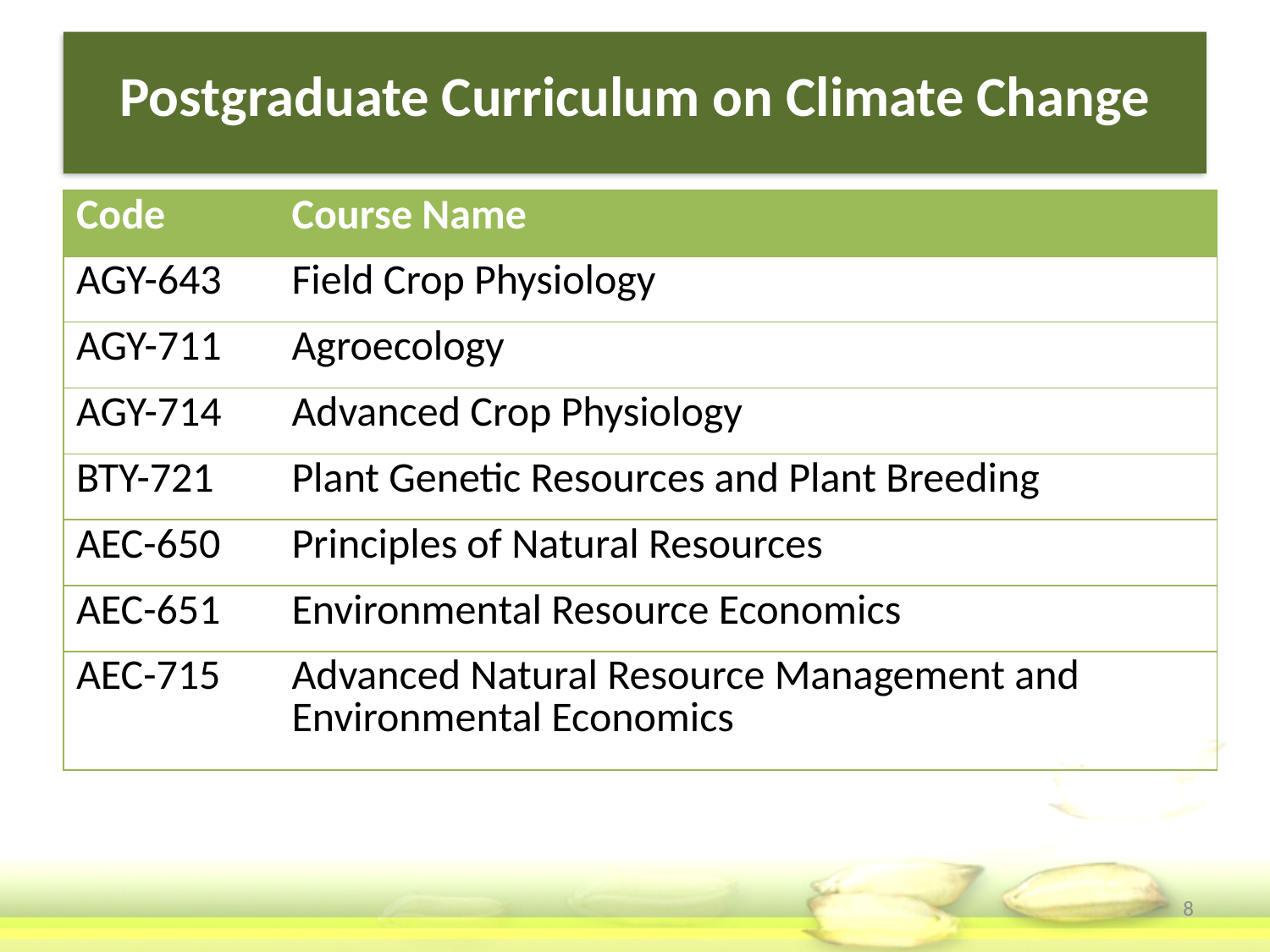

Postgraduate Curriculum on Climate Change
| Code | Course Name |
| --- | --- |
| AGY-643 | Field Crop Physiology |
| AGY-711 | Agroecology |
| AGY-714 | Advanced Crop Physiology |
| BTY-721 | Plant Genetic Resources and Plant Breeding |
| AEC-650 | Principles of Natural Resources |
| AEC-651 | Environmental Resource Economics |
| AEC-715 | Advanced Natural Resource Management and Environmental Economics |
8